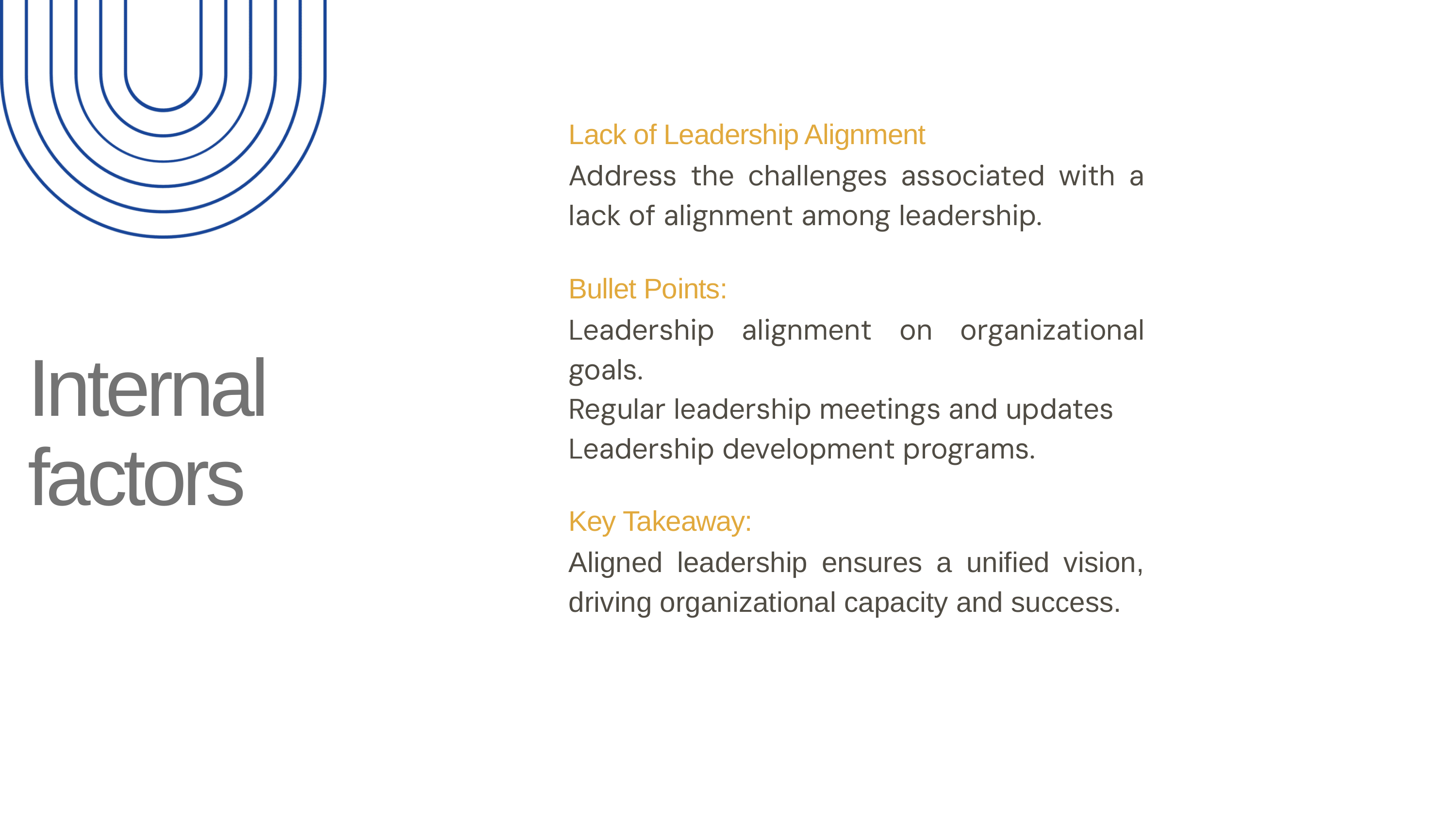

Lack of Leadership Alignment
Address the challenges associated with a lack of alignment among leadership.
Bullet Po﻿ints:
Leadership alignment on organizational goals.
Regular leadership meetings and updates
Leadership development programs.
Internal factors
Key Ta﻿keaway:
Aligned leadership ensures a unified vision, driving organizational capacity and success.